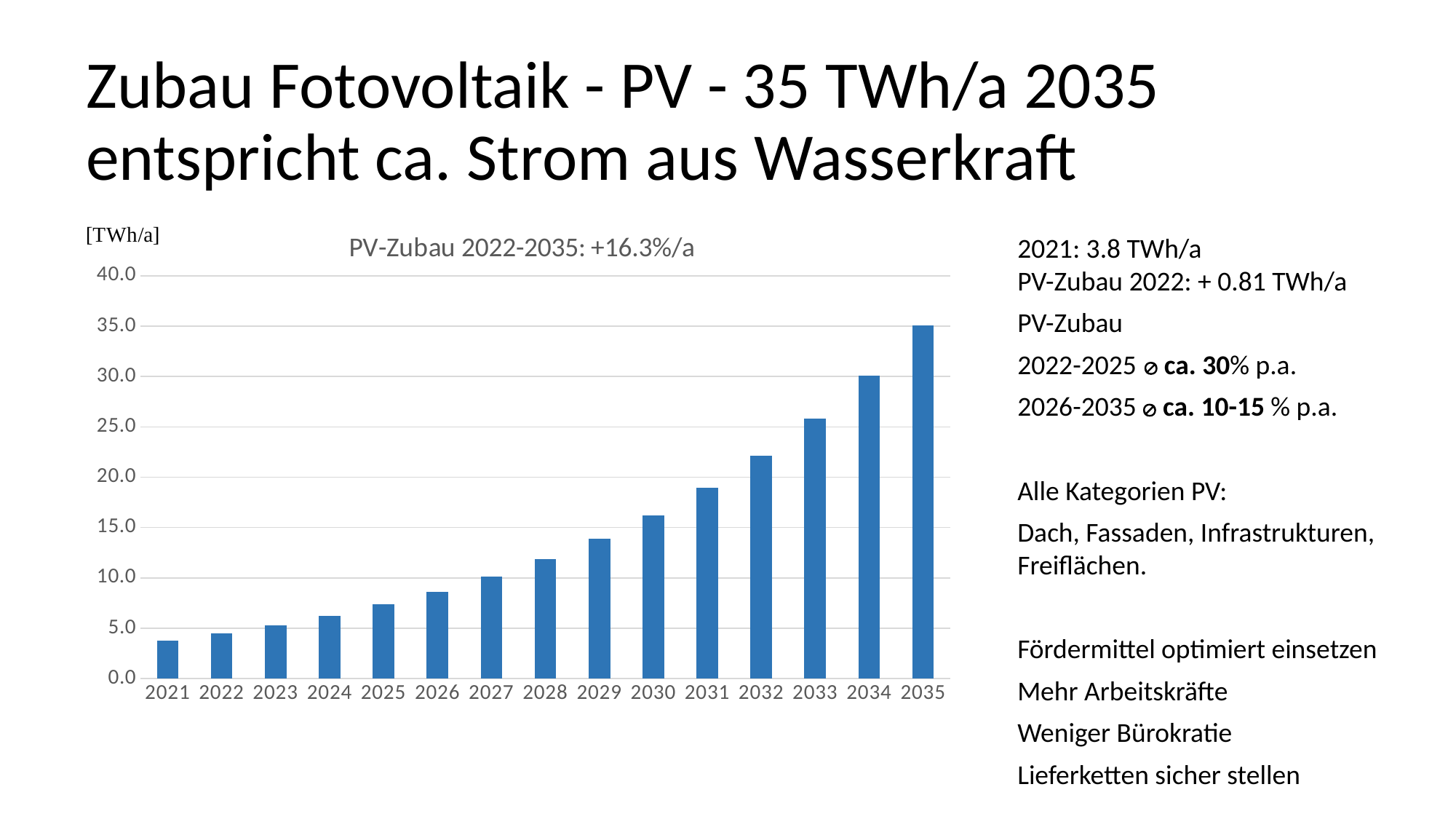

# Zubau Fotovoltaik - PV - 35 TWh/a 2035 entspricht ca. Strom aus Wasserkraft

### Chart: PV-Zubau 2022-2035: +16.3%/a

| Category |  |
|---|---|
| 2021 | 3.8 |
| 2022 | 4.5 |
| 2023 | 5.3141 |
| 2024 | 6.2608983 |
| 2025 | 7.3620247229 |
| 2026 | 8.6426347527327 |
| 2027 | 10.13198421742813 |
| 2028 | 11.864097644868915 |
| 2029 | 13.878545560982548 |
| 2030 | 16.221348487422702 |
| 2031 | 18.946028290872604 |
| 2032 | 22.114830902284837 |
| 2033 | 25.800148339357264 |
| 2034 | 30.086172518672498 |
| 2035 | 35.070818639216114 |
2021: 3.8 TWh/a
PV-Zubau 2022: + 0.81 TWh/a
PV-Zubau
2022-2025 ∅ ca. 30% p.a.
2026-2035 ∅ ca. 10-15 % p.a.

Alle Kategorien PV:
Dach, Fassaden, Infrastrukturen, Freiflächen.

Fördermittel optimiert einsetzen
Mehr Arbeitskräfte
Weniger Bürokratie
Lieferketten sicher stellen